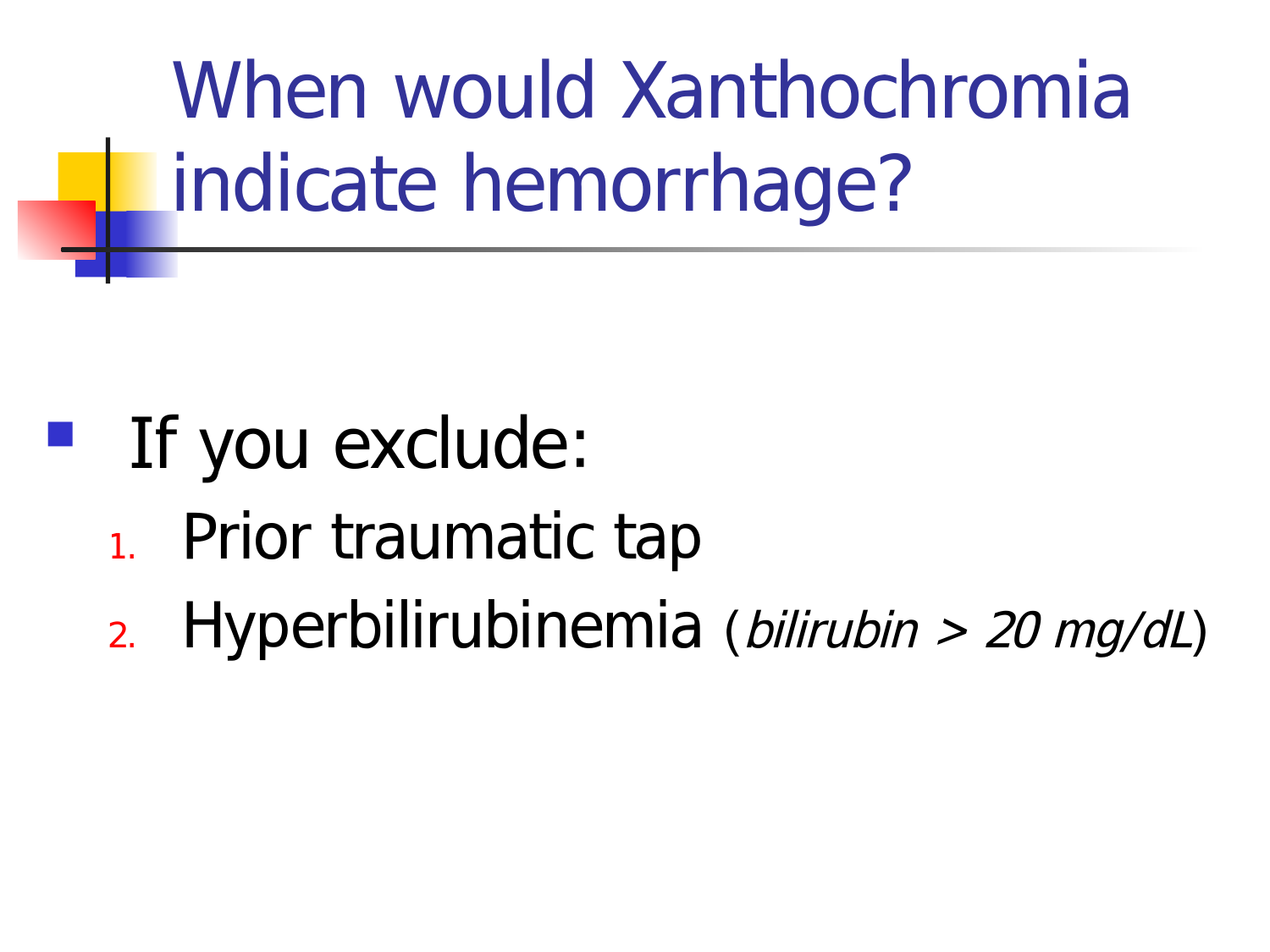

# When would Xanthochromia indicate hemorrhage?
If you exclude:
Prior traumatic tap
Hyperbilirubinemia (bilirubin > 20 mg/dL)